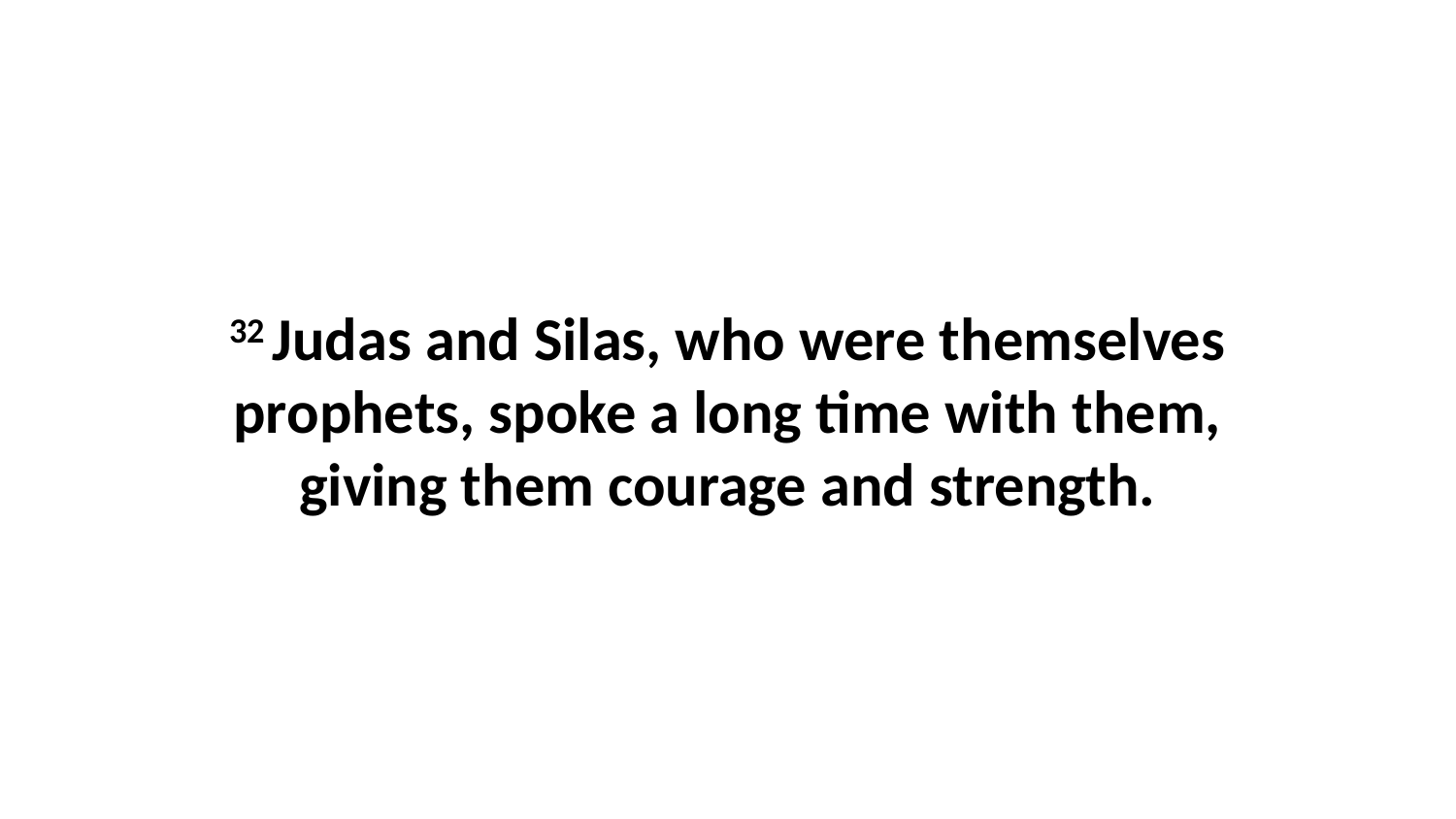

32 Judas and Silas, who were themselves prophets, spoke a long time with them, giving them courage and strength.